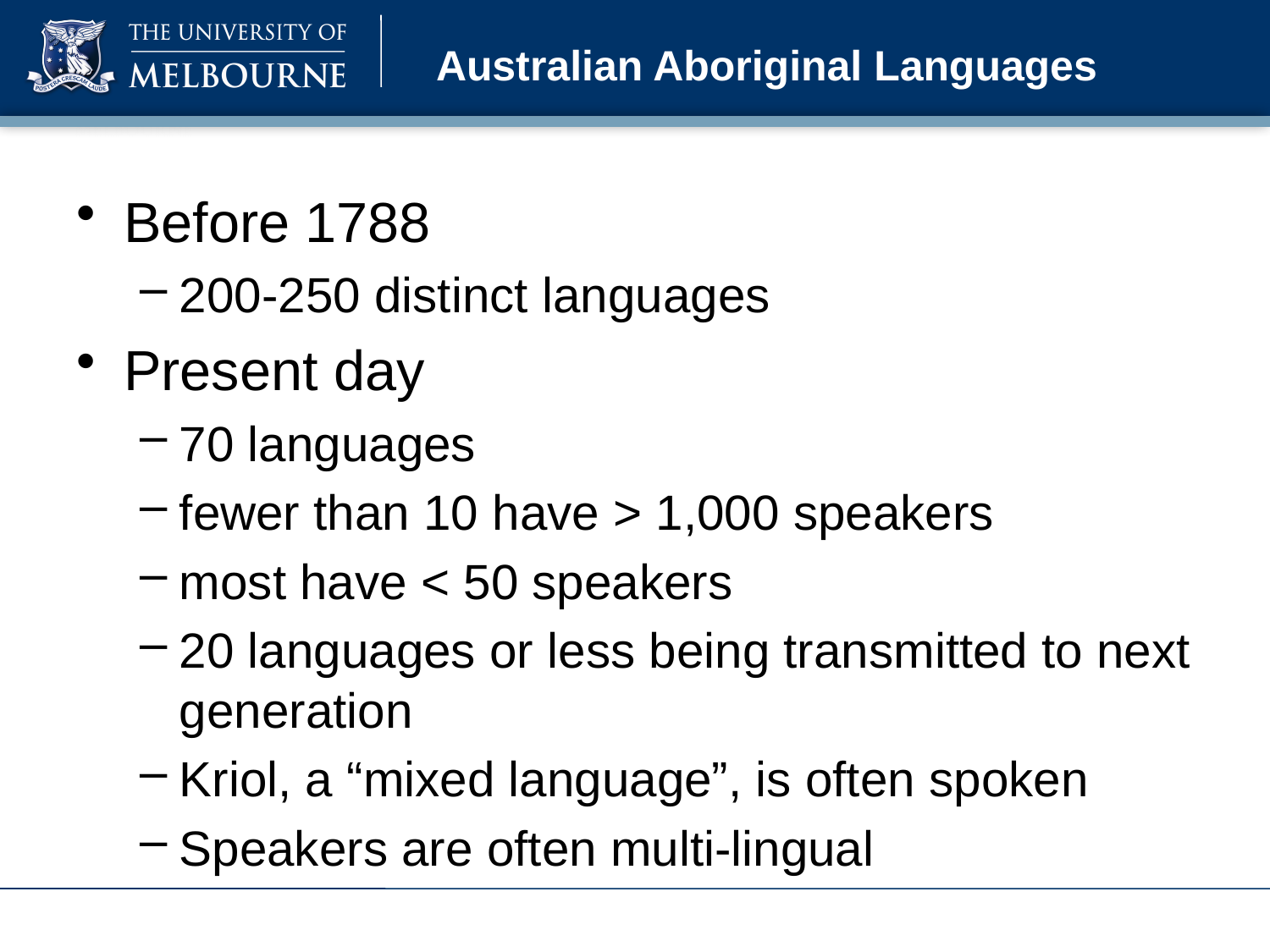

# Australian Aboriginal Languages
Before 1788
200-250 distinct languages
Present day
70 languages
fewer than 10 have > 1,000 speakers
most have < 50 speakers
20 languages or less being transmitted to next generation
Kriol, a “mixed language”, is often spoken
Speakers are often multi-lingual